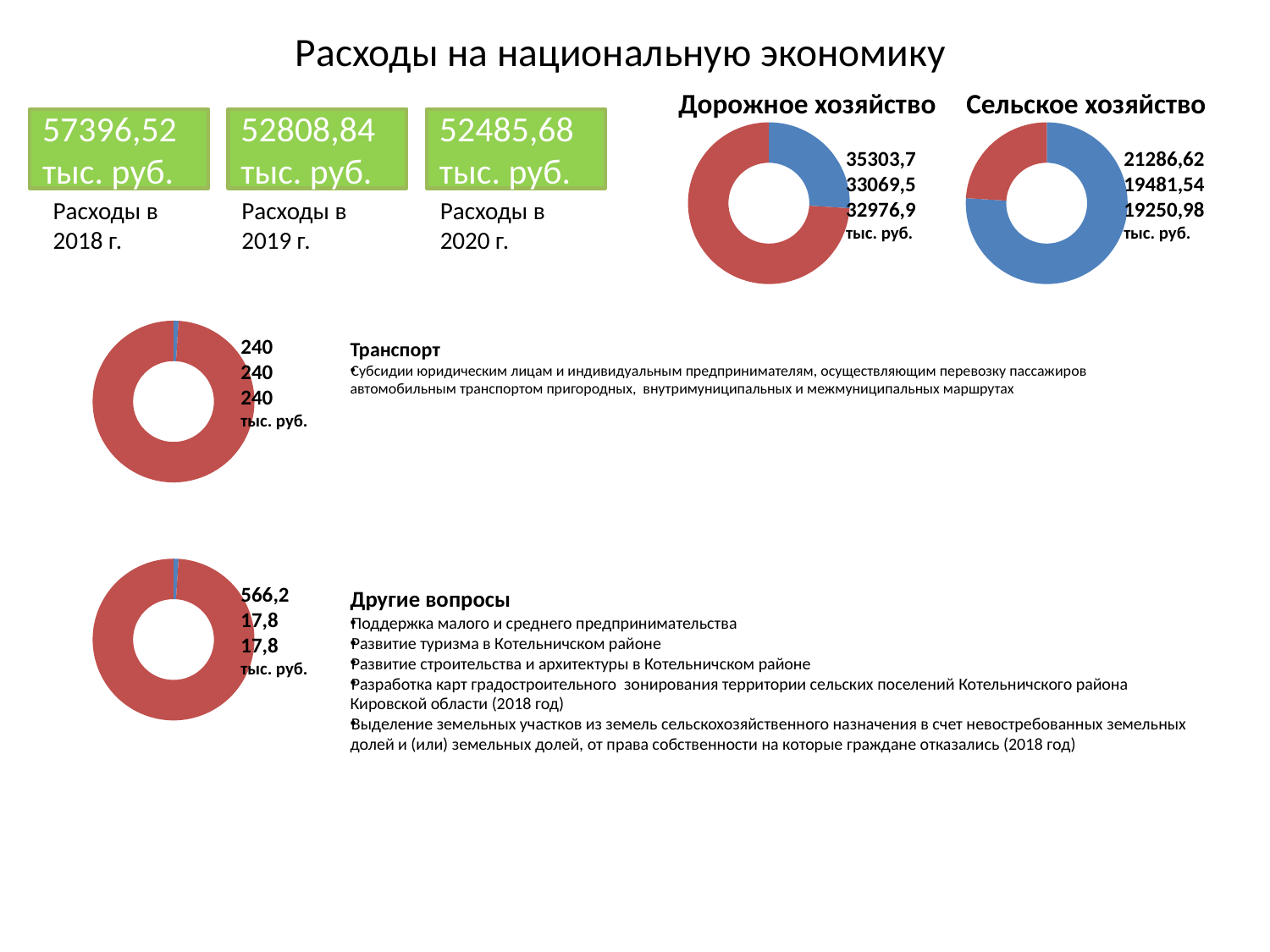

# Расходы на национальную экономику
Дорожное хозяйство
Сельское хозяйство
57396,52
тыс. руб.
52808,84
тыс. руб.
52485,68
тыс. руб.

### Chart

| Category | Дорожное хозяйство |
|---|---|
| Кв. 1 | 0.26 |
| Кв. 2 | 0.7400000000000035 |

### Chart

| Category | Дорожное хозяйство |
|---|---|
| Кв. 1 | 0.760000000000004 |
| Кв. 2 | 0.2400000000000002 |
35303,7
33069,5
32976,9
тыс. руб.
21286,62
19481,54
19250,98
тыс. руб.
Расходы в
2018 г.
Расходы в
2019 г.
Расходы в
2020 г.

### Chart

| Category | Дорожное хозяйство |
|---|---|
| Кв. 1 | 0.010000000000000005 |
| Кв. 2 | 0.99 |
240
240
240
тыс. руб.
Транспорт
Субсидии юридическим лицам и индивидуальным предпринимателям, осуществляющим перевозку пассажиров автомобильным транспортом пригородных,  внутримуниципальных и межмуниципальных маршрутах

### Chart

| Category | Дорожное хозяйство |
|---|---|
| Кв. 1 | 0.010000000000000005 |
| Кв. 2 | 0.99 |
Другие вопросы
Поддержка малого и среднего предпринимательства
Развитие туризма в Котельничском районе
Развитие строительства и архитектуры в Котельничском районе
Разработка карт градостроительного  зонирования территории сельских поселений Котельничского района Кировской области (2018 год)
Выделение земельных участков из земель сельскохозяйственного назначения в счет невостребованных земельных долей и (или) земельных долей, от права собственности на которые граждане отказались (2018 год)
566,2
17,8
17,8
тыс. руб.